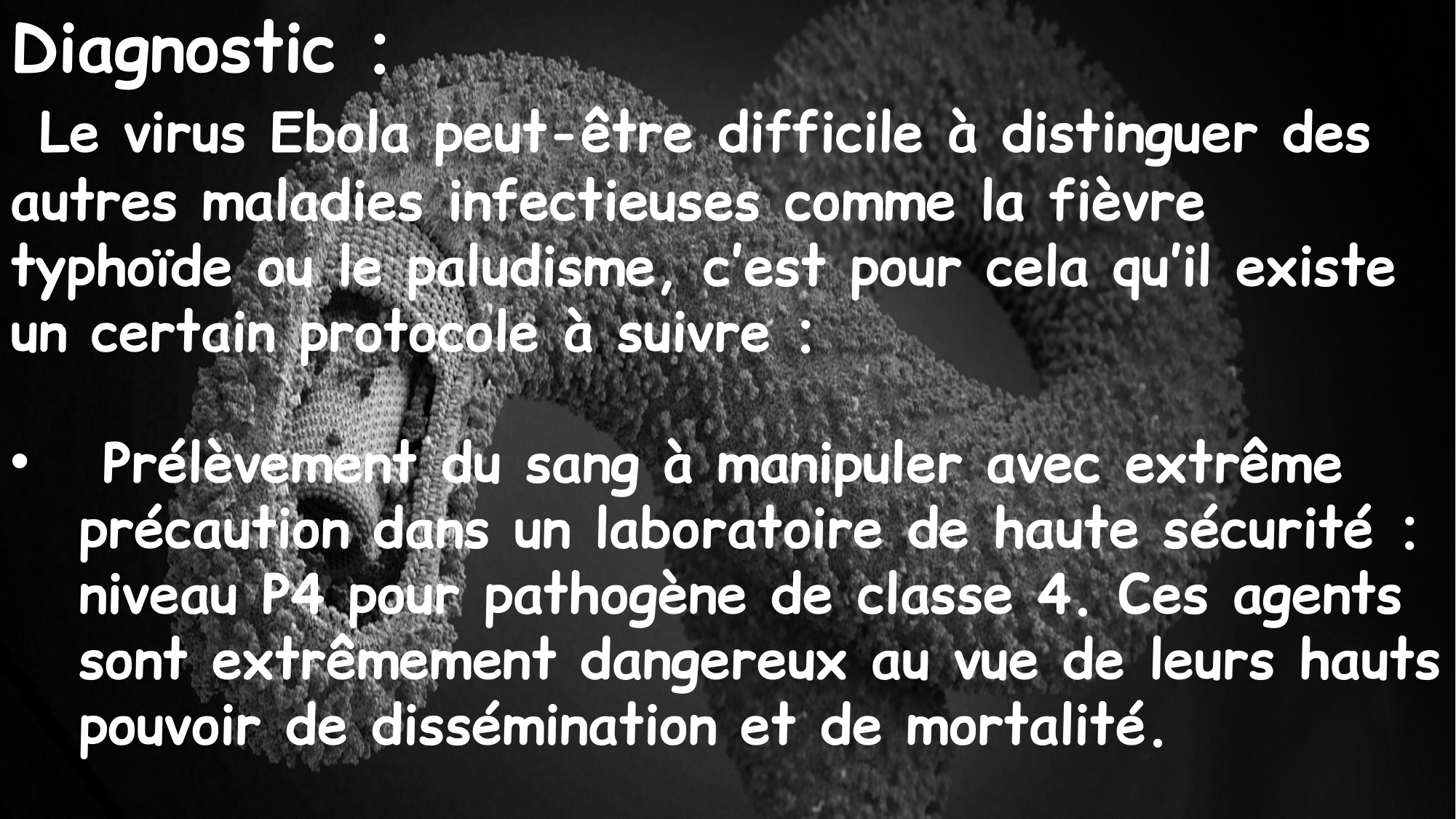

Diagnostic :
 Le virus Ebola peut-être difficile à distinguer des autres maladies infectieuses comme la fièvre typhoïde ou le paludisme, c’est pour cela qu’il existe un certain protocole à suivre :

 Prélèvement du sang à manipuler avec extrême précaution dans un laboratoire de haute sécurité : niveau P4 pour pathogène de classe 4. Ces agents sont extrêmement dangereux au vue de leurs hauts pouvoir de dissémination et de mortalité.